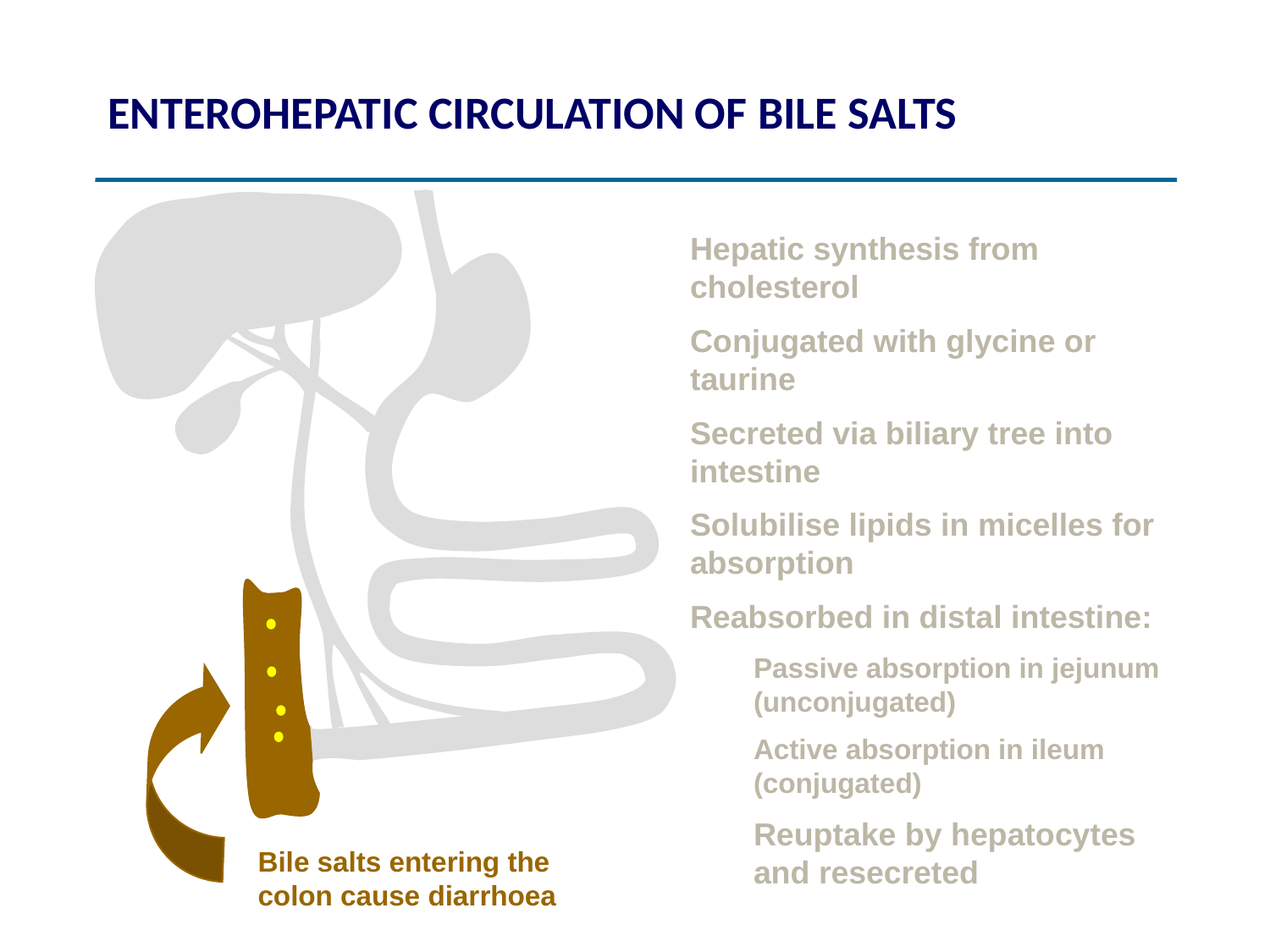

# ENTEROHEPATIC CIRCULATION OF BILE SALTS

Hepatic synthesis from cholesterol
Conjugated with glycine or taurine
Secreted via biliary tree into intestine
Solubilise lipids in micelles for absorption
Reabsorbed in distal intestine:
Passive absorption in jejunum (unconjugated)
Active absorption in ileum (conjugated)
Reuptake by hepatocytes and resecreted
	Bile salts entering the colon cause diarrhoea